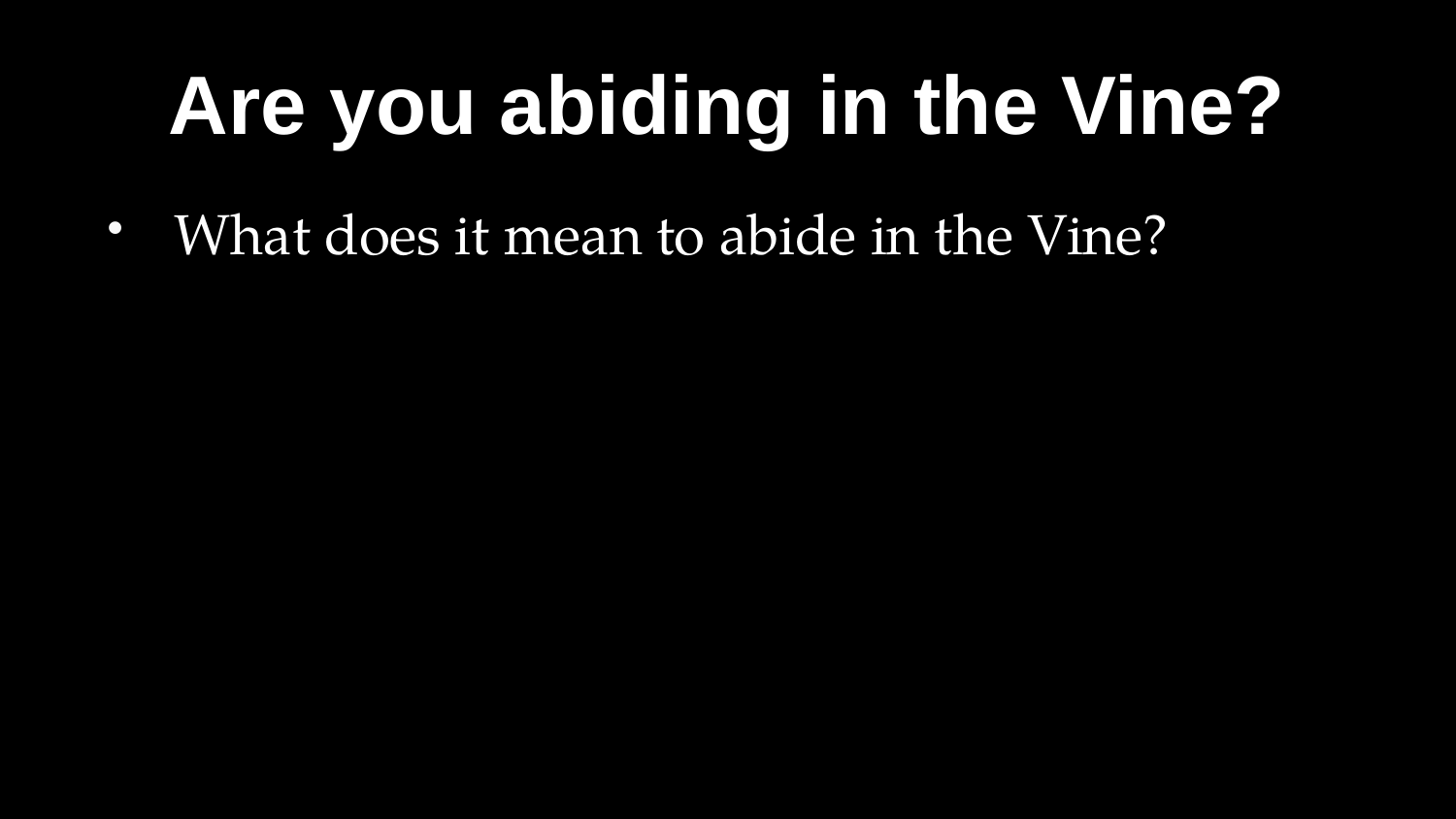

# Are you abiding in the Vine?
What does it mean to abide in the Vine?